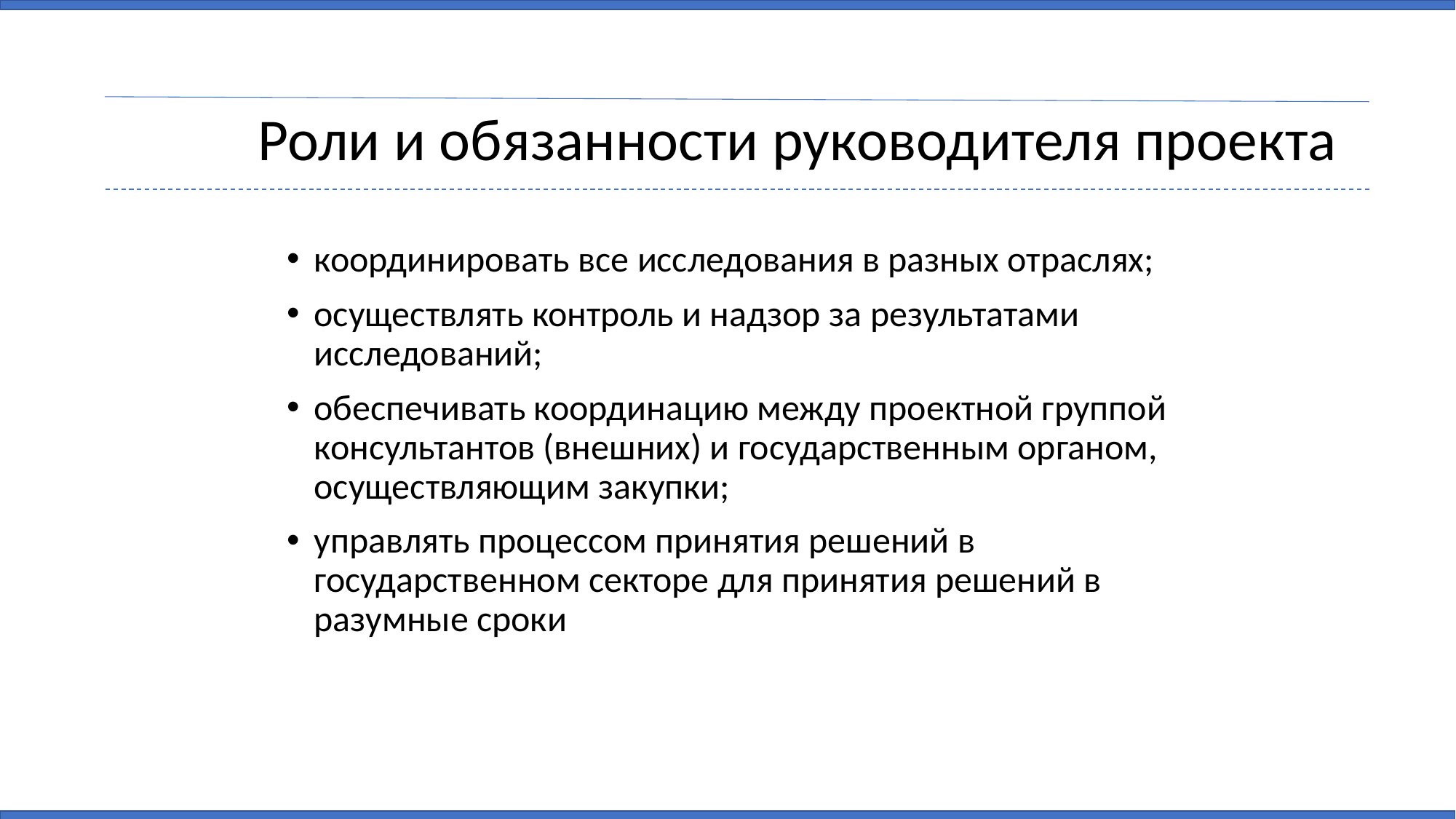

# Роли и обязанности руководителя проекта
координировать все исследования в разных отраслях;
осуществлять контроль и надзор за результатами исследований;
обеспечивать координацию между проектной группой консультантов (внешних) и государственным органом, осуществляющим закупки;
управлять процессом принятия решений в государственном секторе для принятия решений в разумные сроки